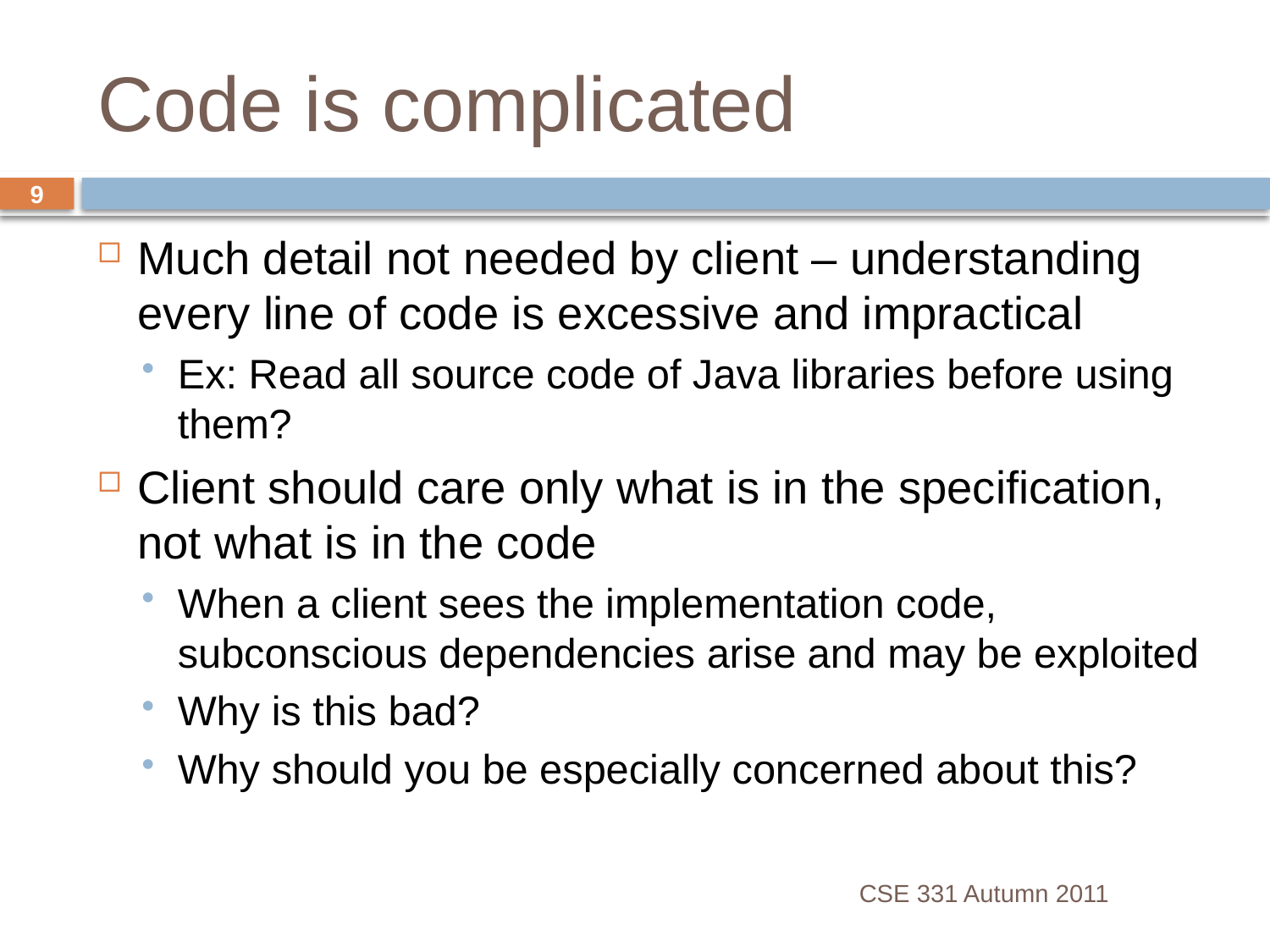

# Code is complicated
9
Much detail not needed by client – understanding every line of code is excessive and impractical
Ex: Read all source code of Java libraries before using them?
Client should care only what is in the specification, not what is in the code
When a client sees the implementation code, subconscious dependencies arise and may be exploited
Why is this bad?
Why should you be especially concerned about this?

CSE 331 Autumn 2011